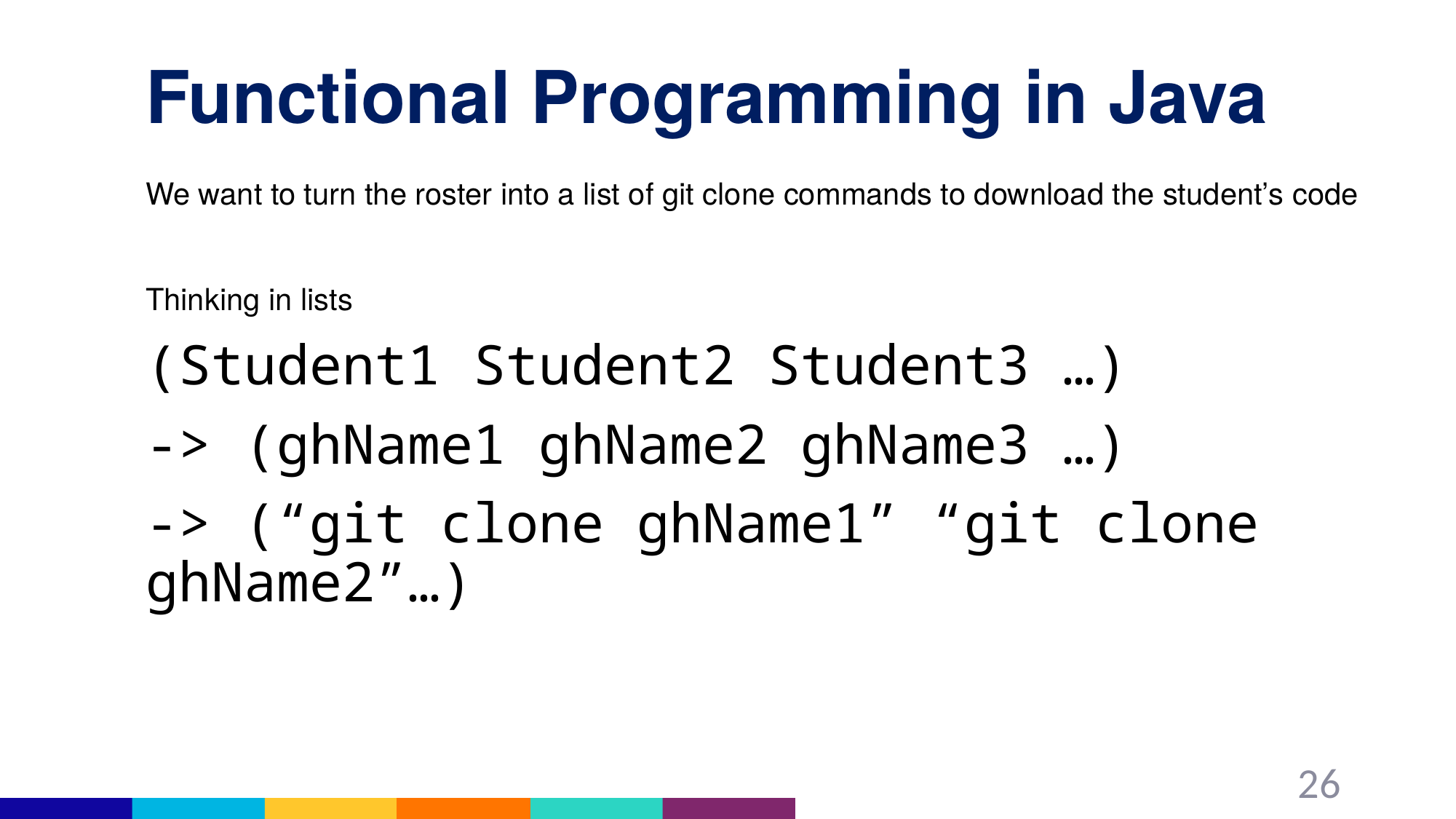

# Functional Programming in Java
We want to turn the roster into a list of git clone commands to download the student’s code

Thinking in lists
(Student1 Student2 Student3 …)
-> (ghName1 ghName2 ghName3 …)
-> (“git clone ghName1” “git clone ghName2”…)
26